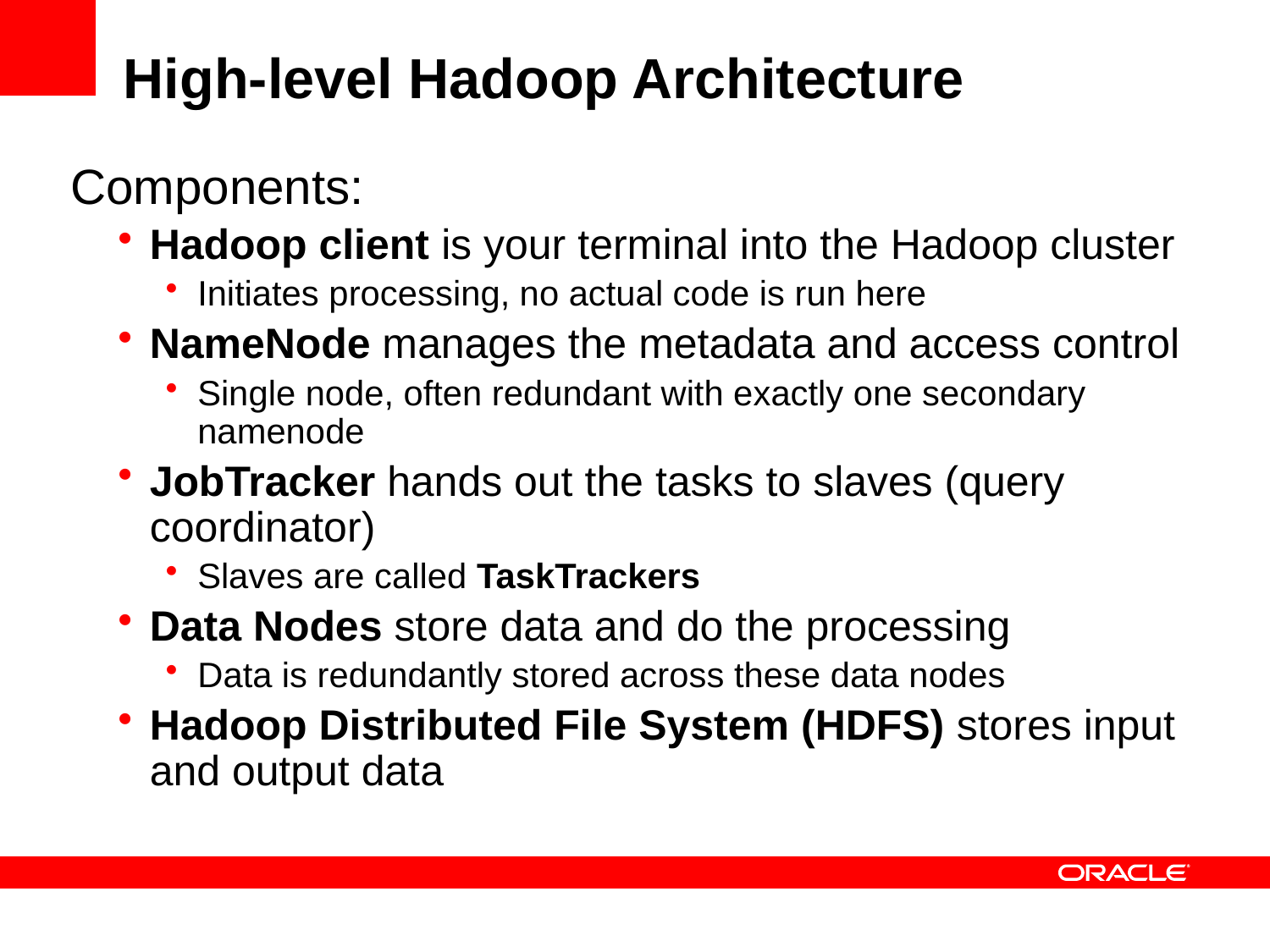

# High-level Hadoop Architecture
Components:
Hadoop client is your terminal into the Hadoop cluster
Initiates processing, no actual code is run here
NameNode manages the metadata and access control
Single node, often redundant with exactly one secondary namenode
JobTracker hands out the tasks to slaves (query coordinator)
Slaves are called TaskTrackers
Data Nodes store data and do the processing
Data is redundantly stored across these data nodes
Hadoop Distributed File System (HDFS) stores input and output data